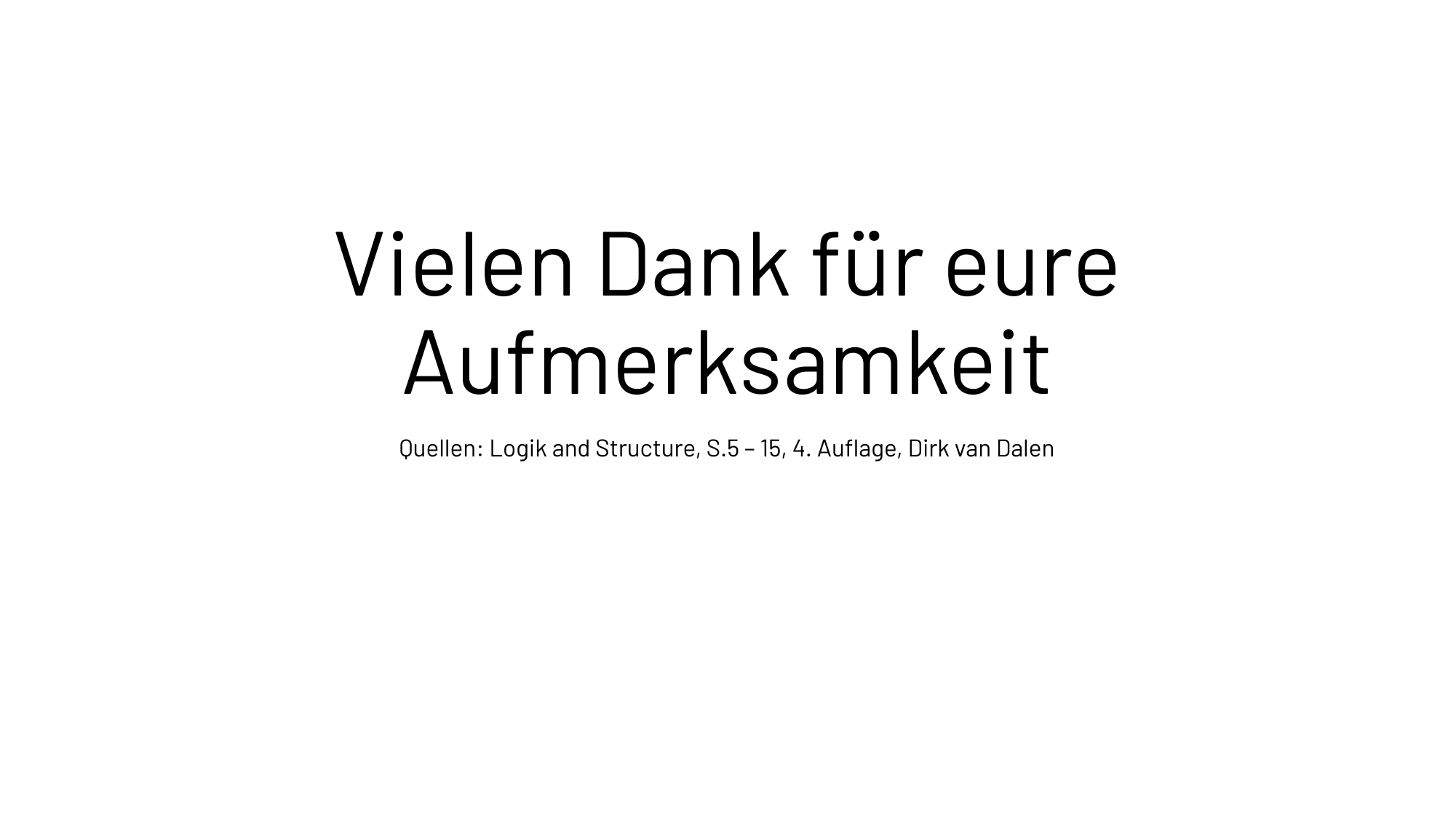

# Vielen Dank für eure Aufmerksamkeit
Quellen: Logik and Structure, S.5 – 15, 4. Auflage, Dirk van Dalen